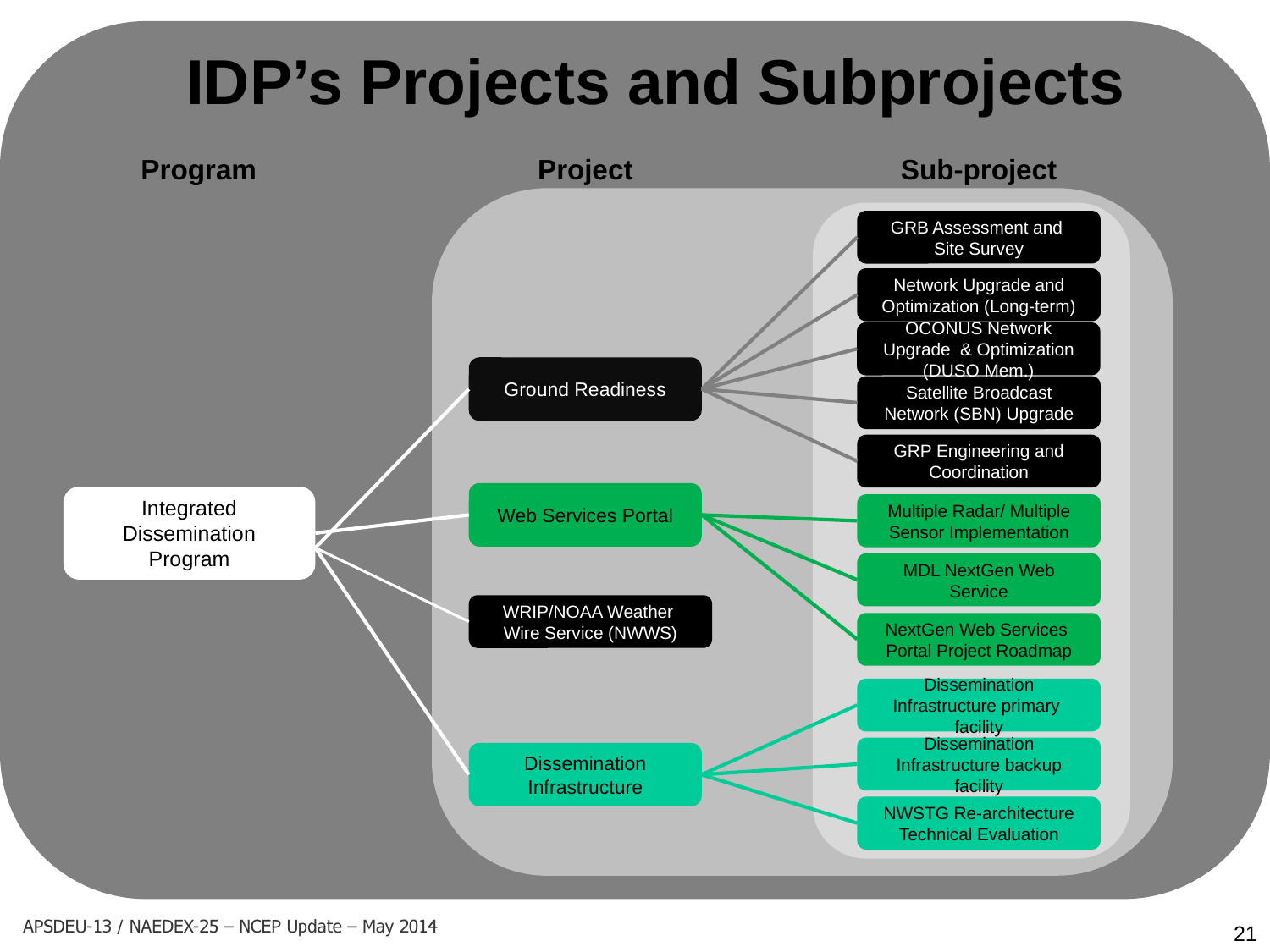

IDP’s Projects and Subprojects
IDP’s Projects and Subprojects

Program
Project
Sub-project

GRB Assessment and
Site Survey
Network Upgrade and Optimization (Long-term)
OCONUS Network Upgrade  & Optimization (DUSO Mem.)
Ground Readiness
Satellite Broadcast Network (SBN) Upgrade
GRP Engineering and Coordination
Web Services Portal
Integrated Dissemination Program
Multiple Radar/ Multiple Sensor Implementation
MDL NextGen Web Service
WRIP/NOAA Weather
Wire Service (NWWS)
NextGen Web Services
Portal Project Roadmap
Dissemination Infrastructure primary  facility
Dissemination Infrastructure backup facility
Dissemination Infrastructure
NWSTG Re-architecture Technical Evaluation
21
APSDEU-13 / NAEDEX-25 – NCEP Update – May 2014